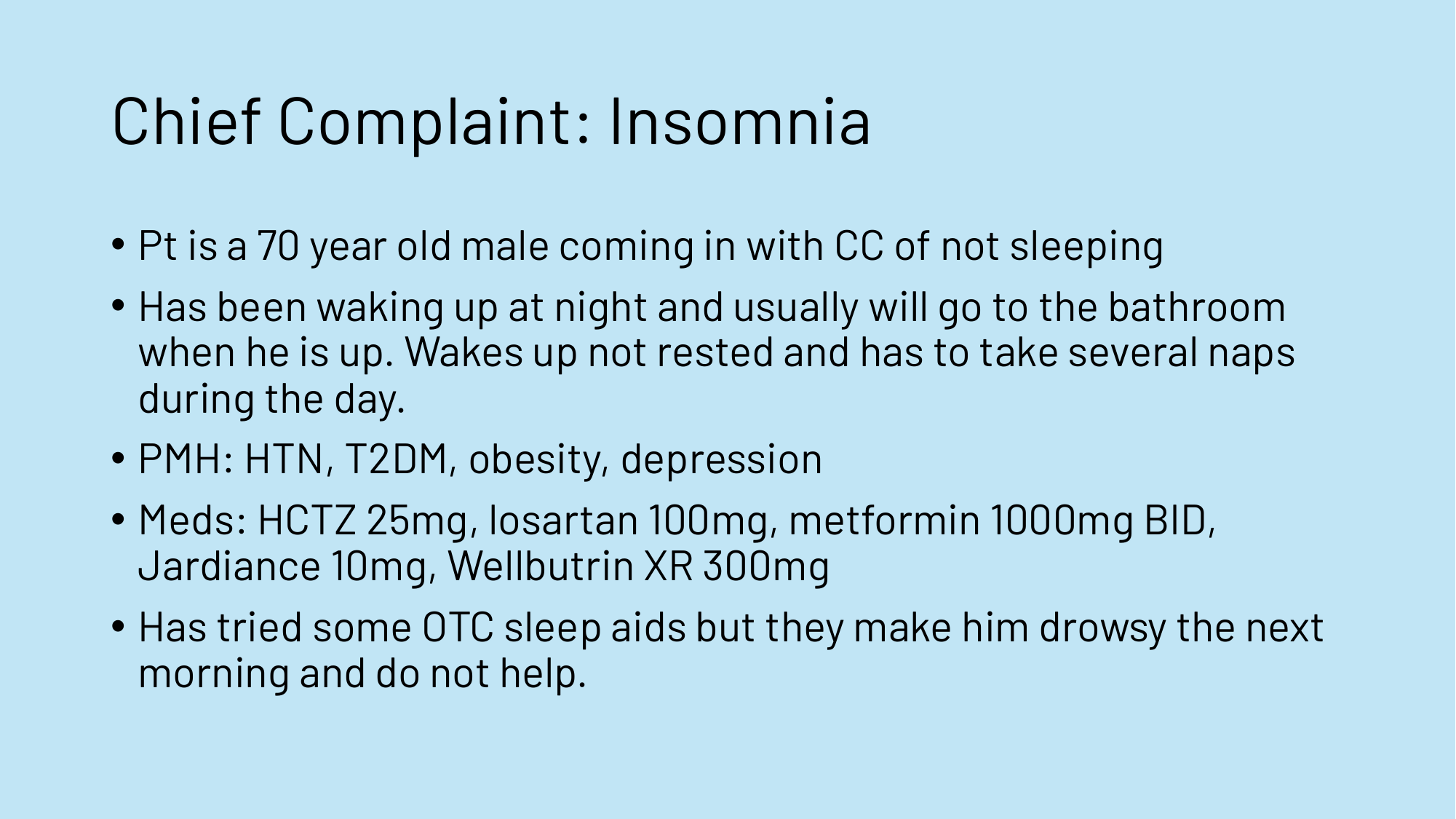

# Chief Complaint: Insomnia
Pt is a 70 year old male coming in with CC of not sleeping
Has been waking up at night and usually will go to the bathroom when he is up. Wakes up not rested and has to take several naps during the day.
PMH: HTN, T2DM, obesity, depression
Meds: HCTZ 25mg, losartan 100mg, metformin 1000mg BID, Jardiance 10mg, Wellbutrin XR 300mg
Has tried some OTC sleep aids but they make him drowsy the next morning and do not help.